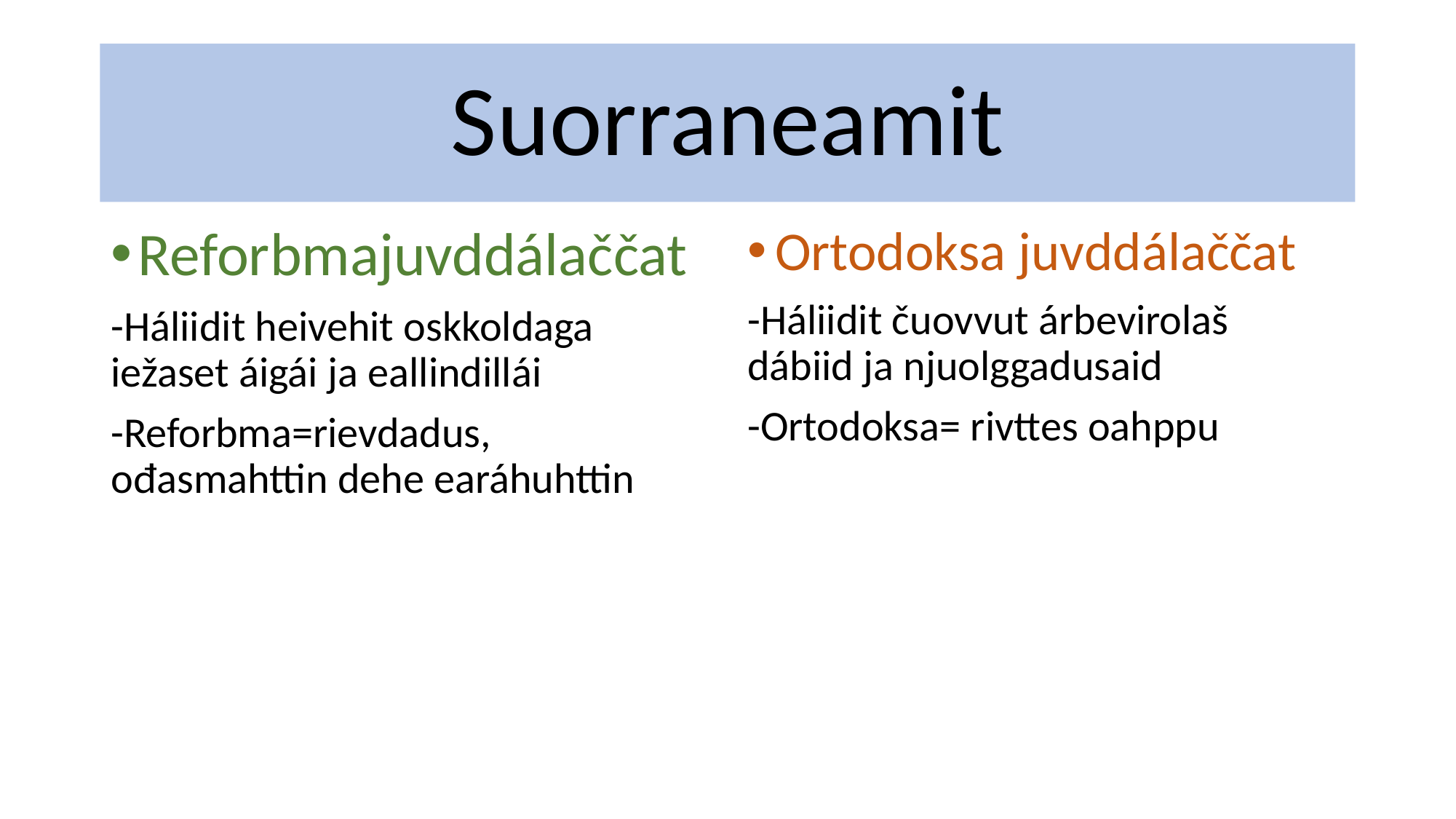

# Suorraneamit
Reforbmajuvddálaččat
-Háliidit heivehit oskkoldaga iežaset áigái ja eallindillái
-Reforbma=rievdadus, ođasmahttin dehe earáhuhttin
Ortodoksa juvddálaččat
-Háliidit čuovvut árbevirolaš dábiid ja njuolggadusaid
-Ortodoksa= rivttes oahppu